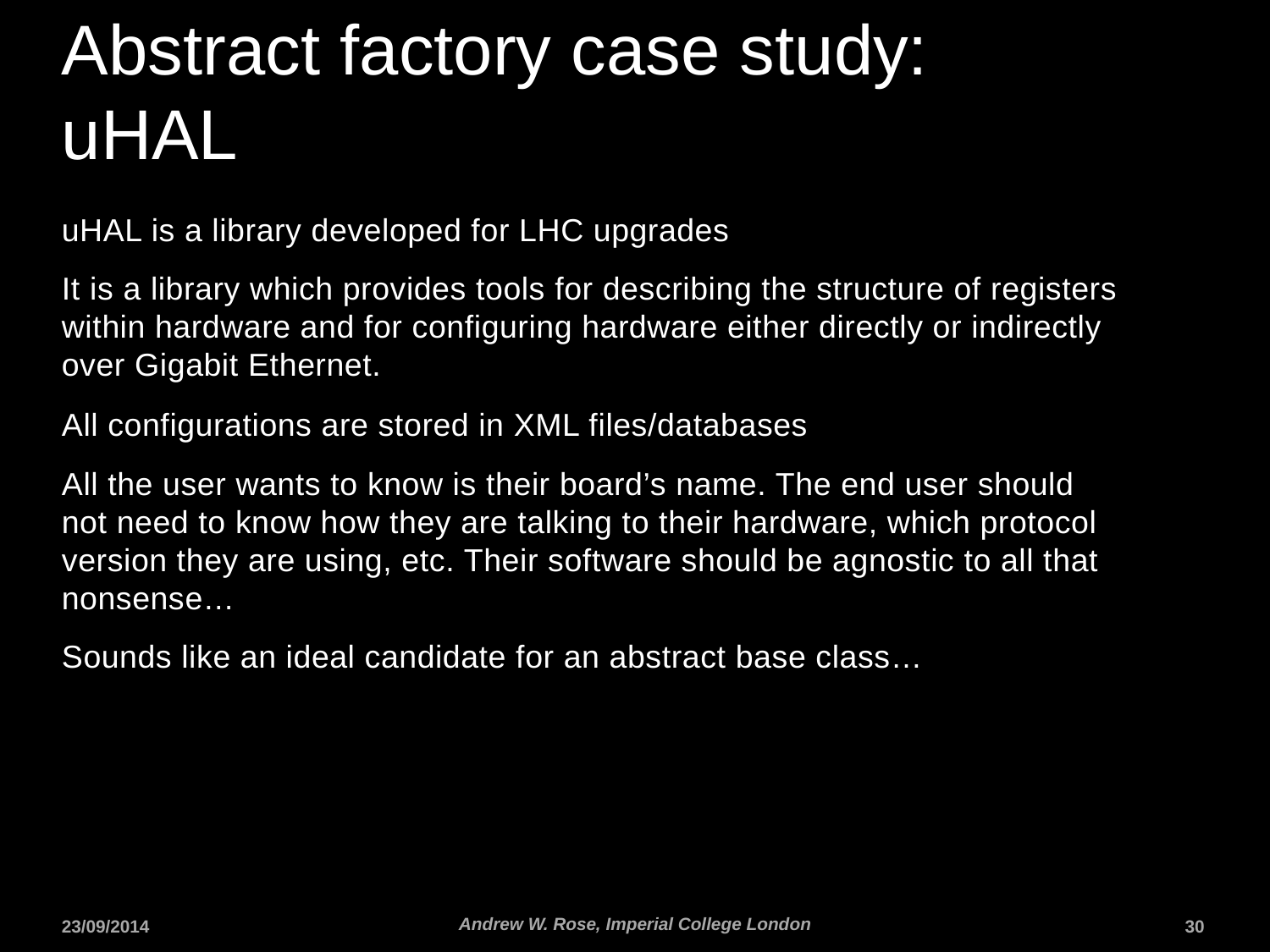

# Abstract factory case study: uHAL
uHAL is a library developed for LHC upgrades
It is a library which provides tools for describing the structure of registers within hardware and for configuring hardware either directly or indirectly over Gigabit Ethernet.
All configurations are stored in XML files/databases
All the user wants to know is their board’s name. The end user should not need to know how they are talking to their hardware, which protocol version they are using, etc. Their software should be agnostic to all that nonsense…
Sounds like an ideal candidate for an abstract base class…

Andrew W. Rose, Imperial College London
23/09/2014
30